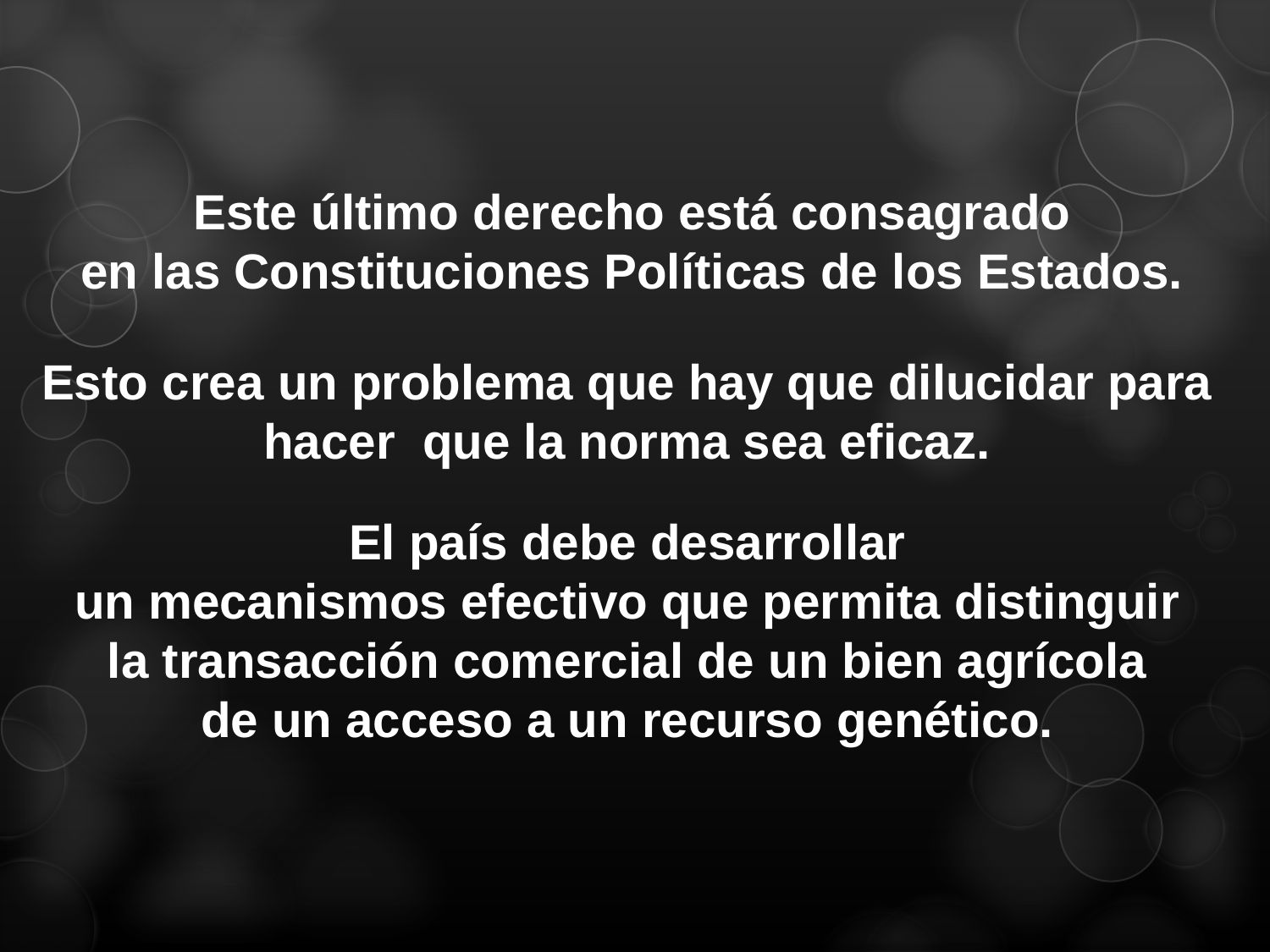

Este último derecho está consagrado
en las Constituciones Políticas de los Estados.
Esto crea un problema que hay que dilucidar para hacer  que la norma sea eficaz.
El país debe desarrollar
un mecanismos efectivo que permita distinguir
la transacción comercial de un bien agrícola
de un acceso a un recurso genético.